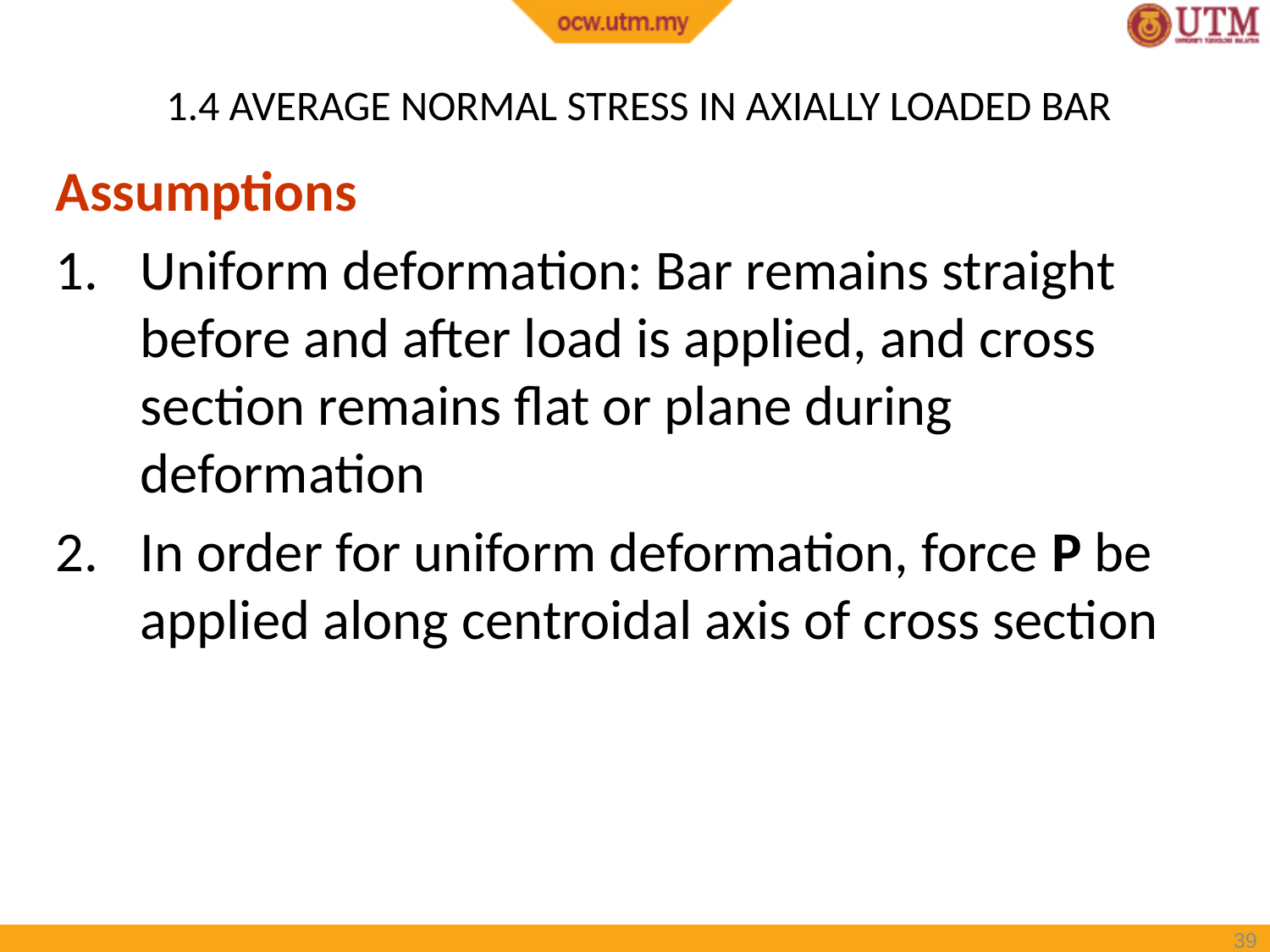

# 1.4 AVERAGE NORMAL STRESS IN AXIALLY LOADED BAR
Assumptions
Uniform deformation: Bar remains straight before and after load is applied, and cross section remains flat or plane during deformation
In order for uniform deformation, force P be applied along centroidal axis of cross section
39